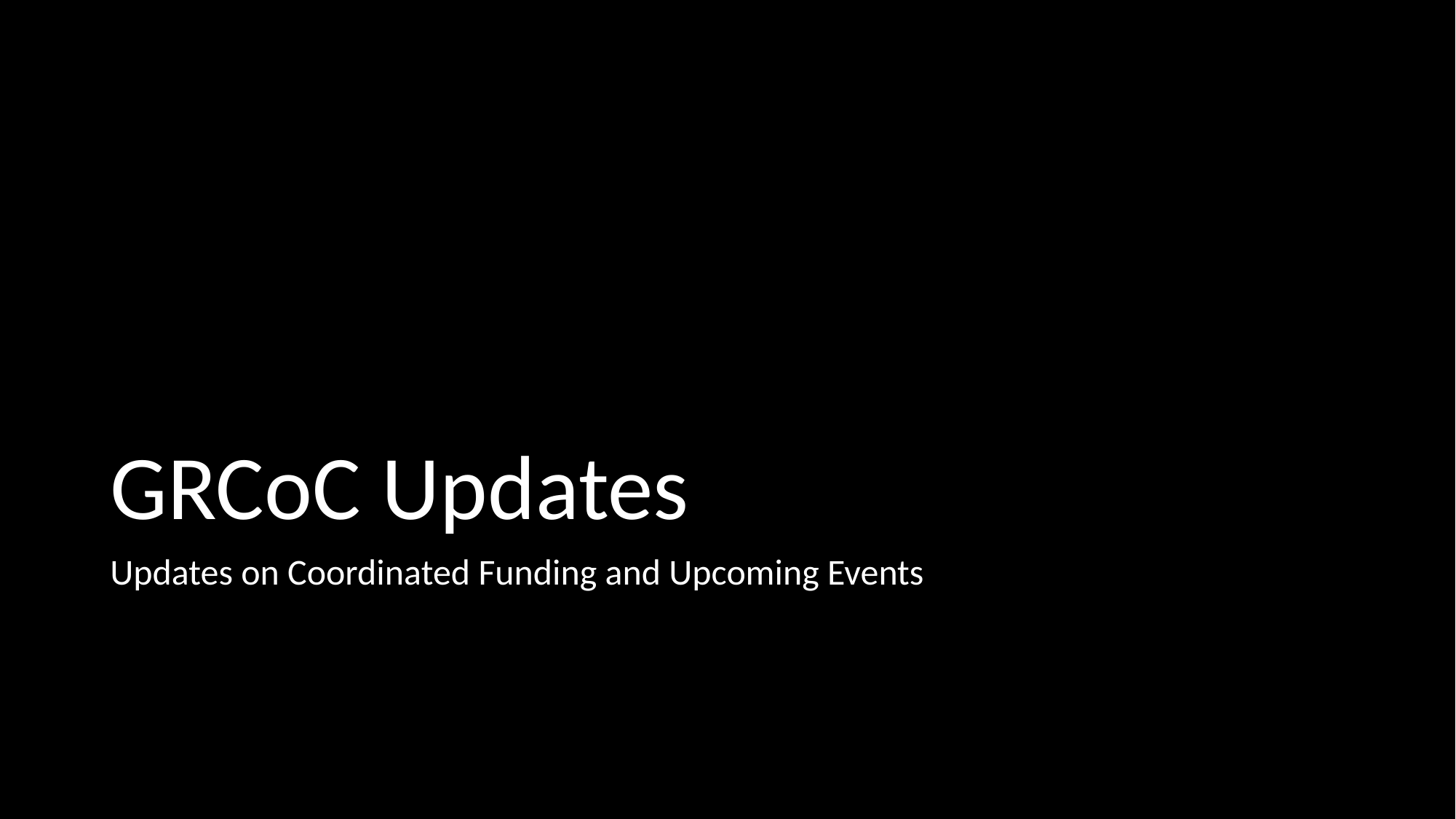

# GRCoC Updates
Updates on Coordinated Funding and Upcoming Events